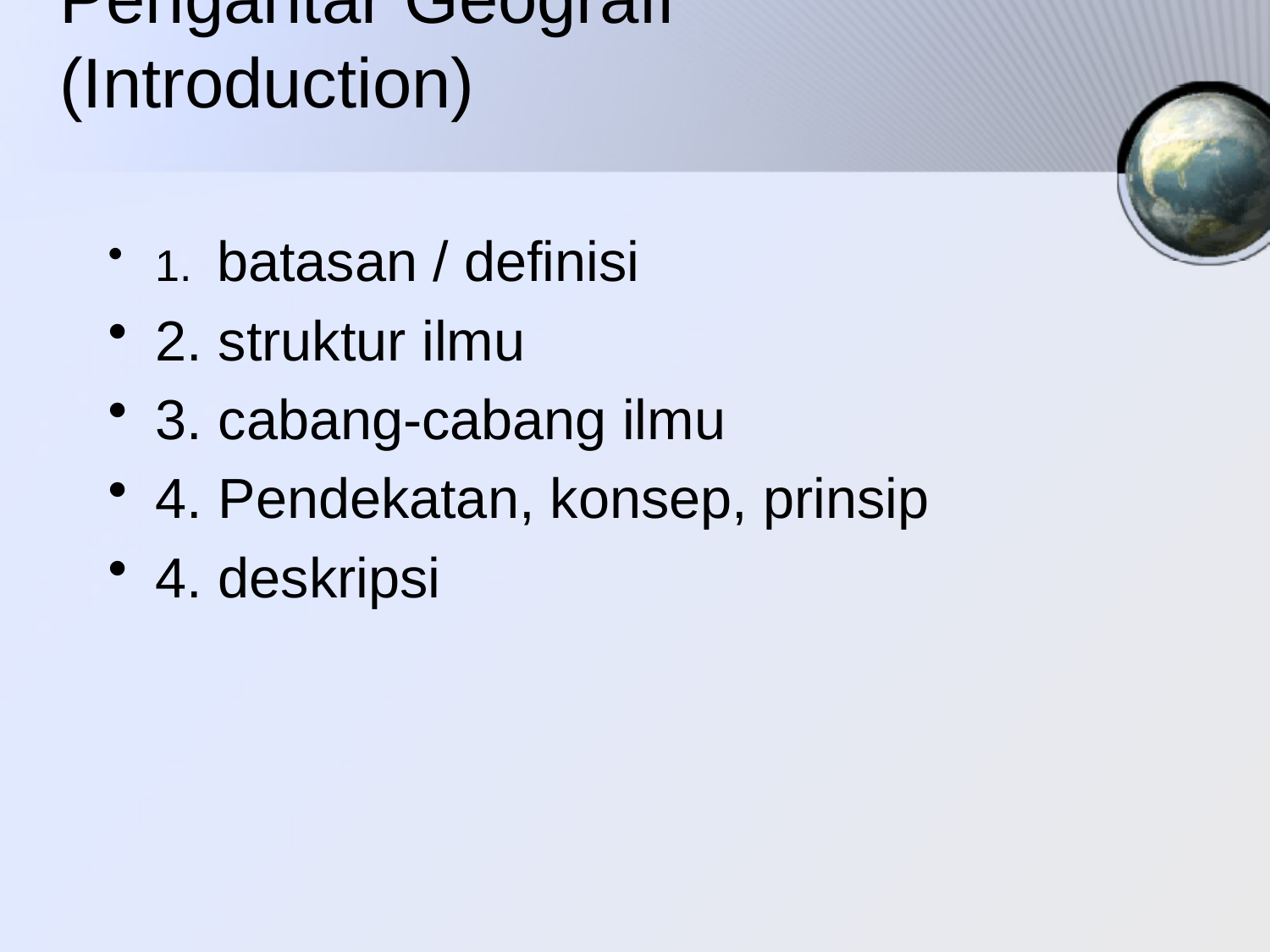

# Pengantar Geografi (Introduction)
1.  batasan / definisi
2. struktur ilmu
3. cabang-cabang ilmu
4. Pendekatan, konsep, prinsip
4. deskripsi